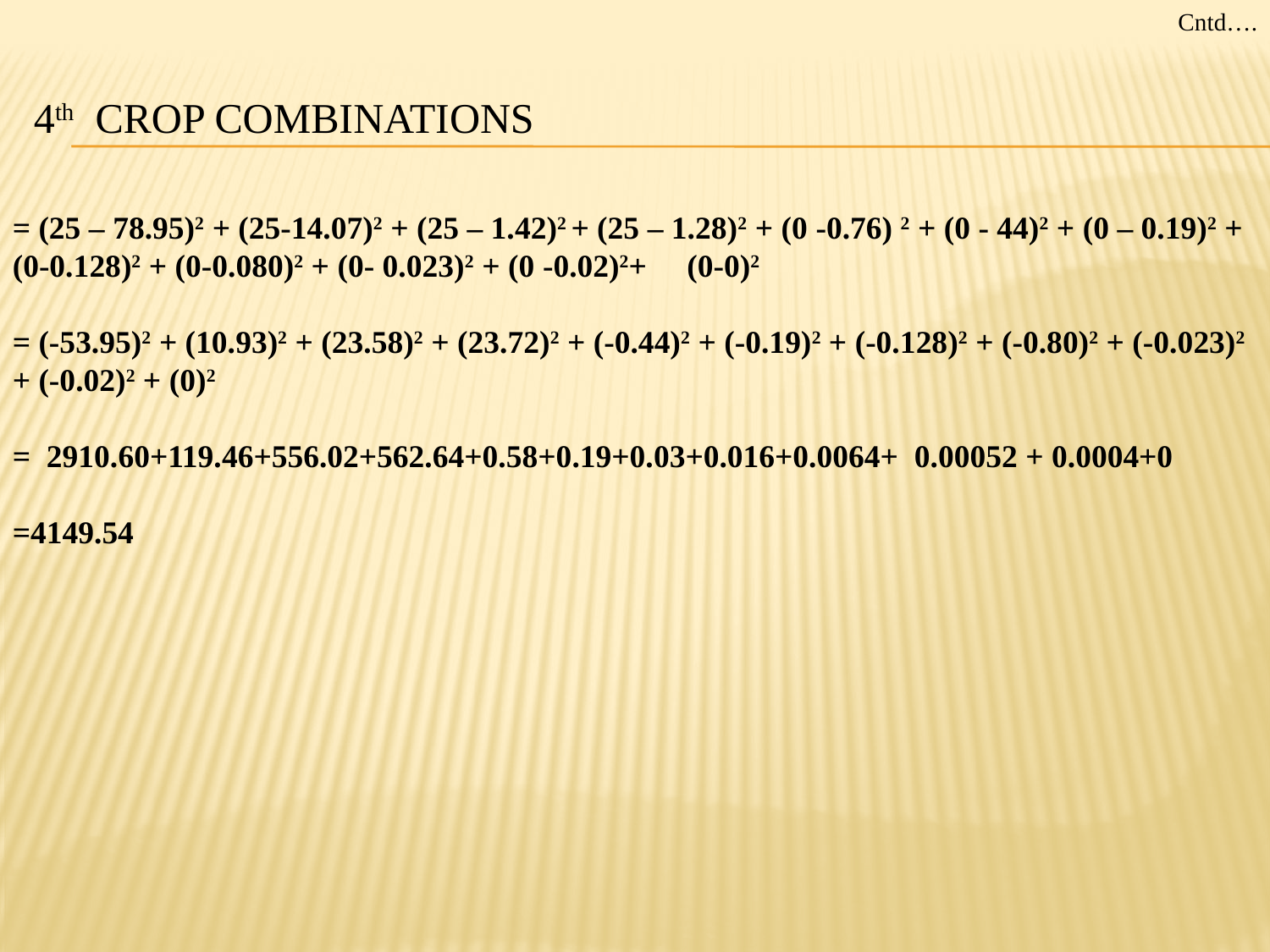

Cntd….
4th  CROP COMBINATIONS
= (25 – 78.95)2 + (25-14.07)2 + (25 – 1.42)2 + (25 – 1.28)2 + (0 -0.76) 2 + (0 - 44)2 + (0 – 0.19)2 + (0-0.128)2 + (0-0.080)2 + (0- 0.023)2 + (0 -0.02)2+     (0-0)2

= (-53.95)2 + (10.93)2 + (23.58)2 + (23.72)2 + (-0.44)2 + (-0.19)2 + (-0.128)2 + (-0.80)2 + (-0.023)2 + (-0.02)2 + (0)2

=  2910.60+119.46+556.02+562.64+0.58+0.19+0.03+0.016+0.0064+  0.00052 + 0.0004+0

=4149.54